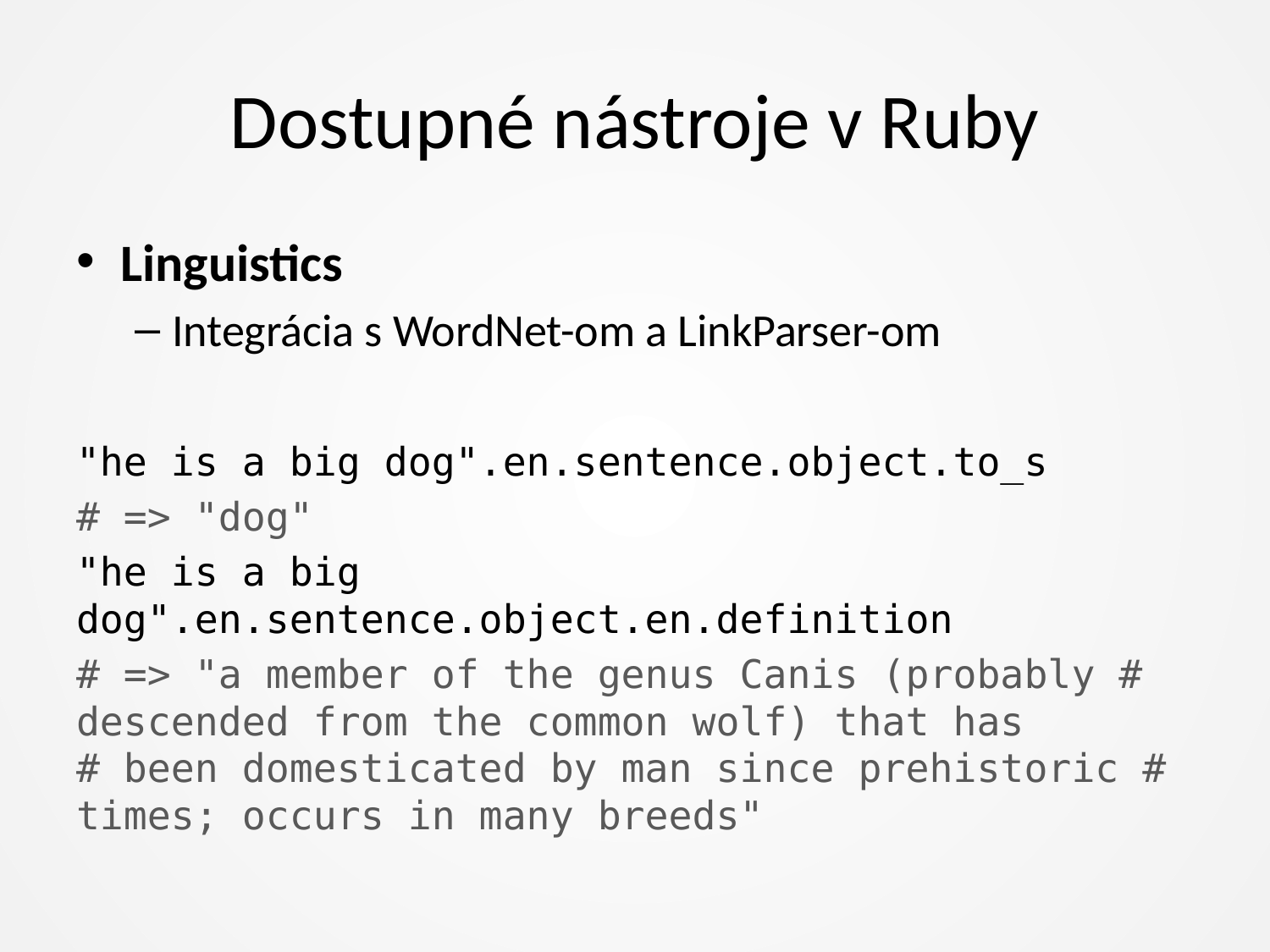

# Dostupné nástroje v Ruby
Linguistics
Integrácia s WordNet-om a LinkParser-om

"he is a big dog".en.sentence.object.to_s
# => "dog"
"he is a big dog".en.sentence.object.en.definition
# => "a member of the genus Canis (probably # descended from the common wolf) that has # been domesticated by man since prehistoric # times; occurs in many breeds"